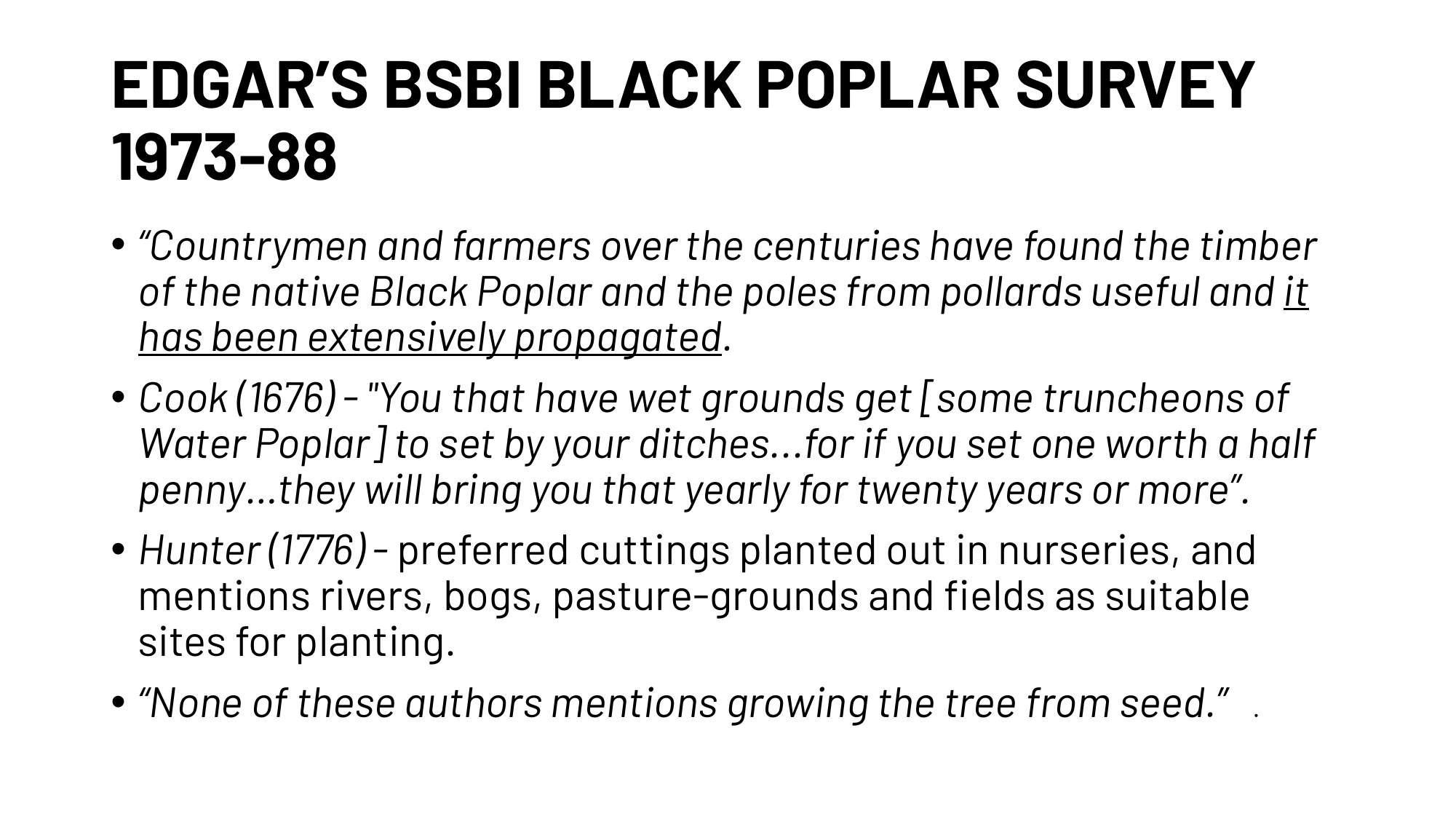

# EDGAR’s BSBI BLACK POPLAR SURVEY 1973-88
“Countrymen and farmers over the centuries have found the timber of the native Black Poplar and the poles from pollards useful and it has been extensively propagated.
Cook (1676) - "You that have wet grounds get [some truncheons of Water Poplar] to set by your ditches...for if you set one worth a half penny…they will bring you that yearly for twenty years or more”.
Hunter (1776) - preferred cuttings planted out in nurseries, and mentions rivers, bogs, pasture-grounds and fields as suitable sites for planting.
“None of these authors mentions growing the tree from seed.”   .